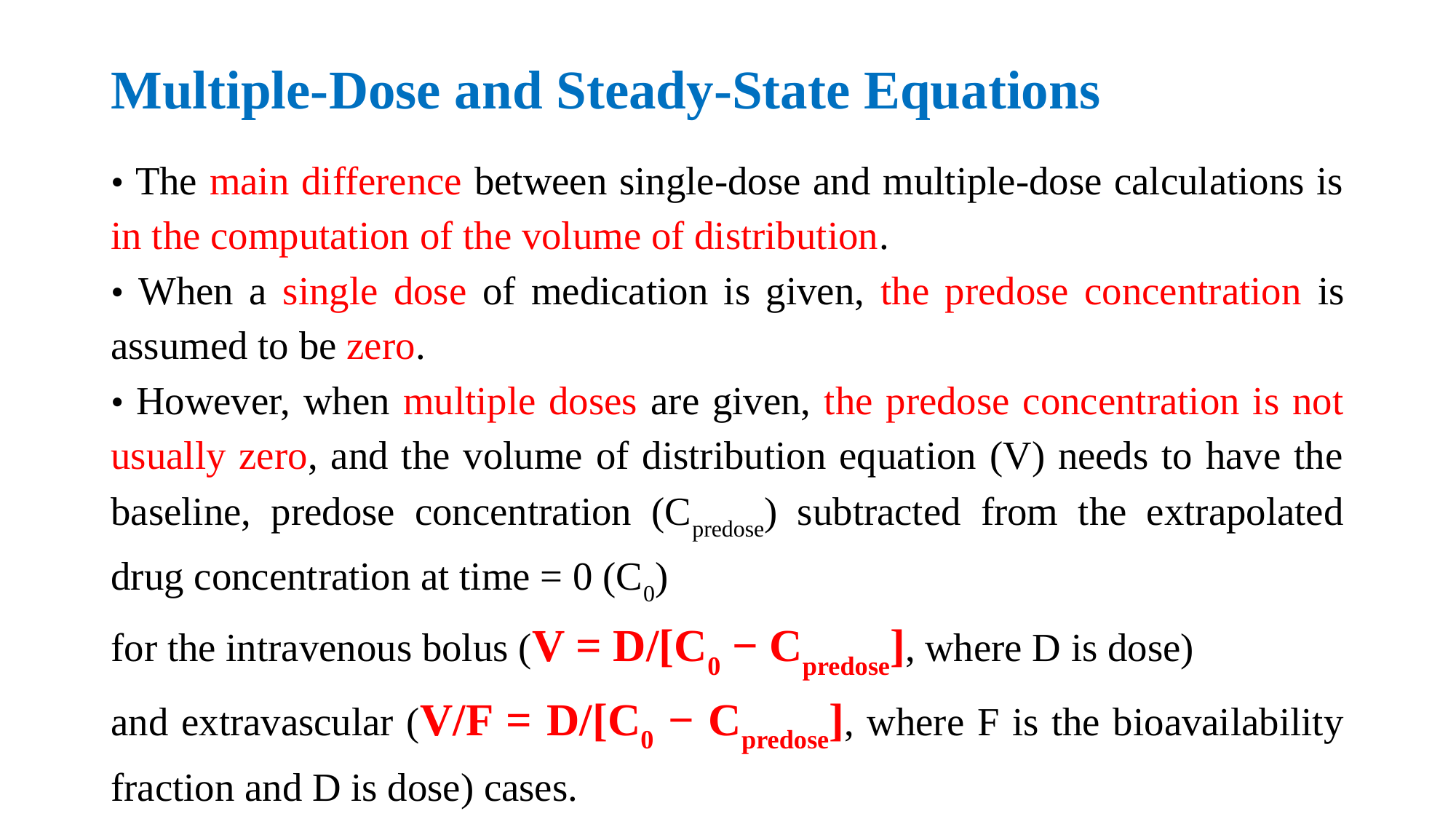

# Multiple-Dose and Steady-State Equations
• The main difference between single-dose and multiple-dose calculations is in the computation of the volume of distribution.
• When a single dose of medication is given, the predose concentration is assumed to be zero.
• However, when multiple doses are given, the predose concentration is not usually zero, and the volume of distribution equation (V) needs to have the baseline, predose concentration (Cpredose) subtracted from the extrapolated drug concentration at time = 0 (C0)
for the intravenous bolus (V = D/[C0 − Cpredose], where D is dose)
and extravascular (V/F = D/[C0 − Cpredose], where F is the bioavailability fraction and D is dose) cases.